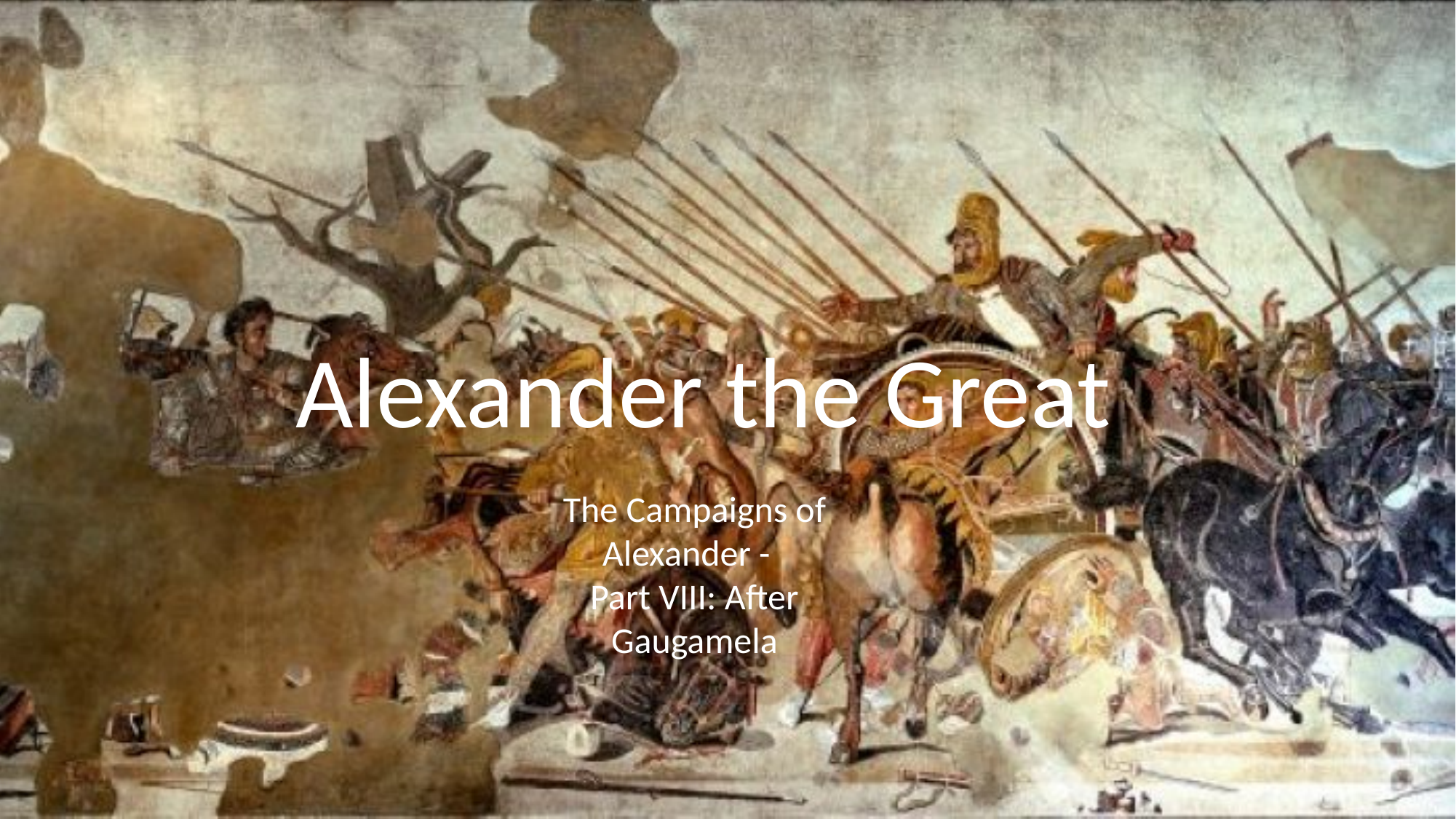

# Alexander the Great
The Campaigns of Alexander -
Part VIII: After Gaugamela